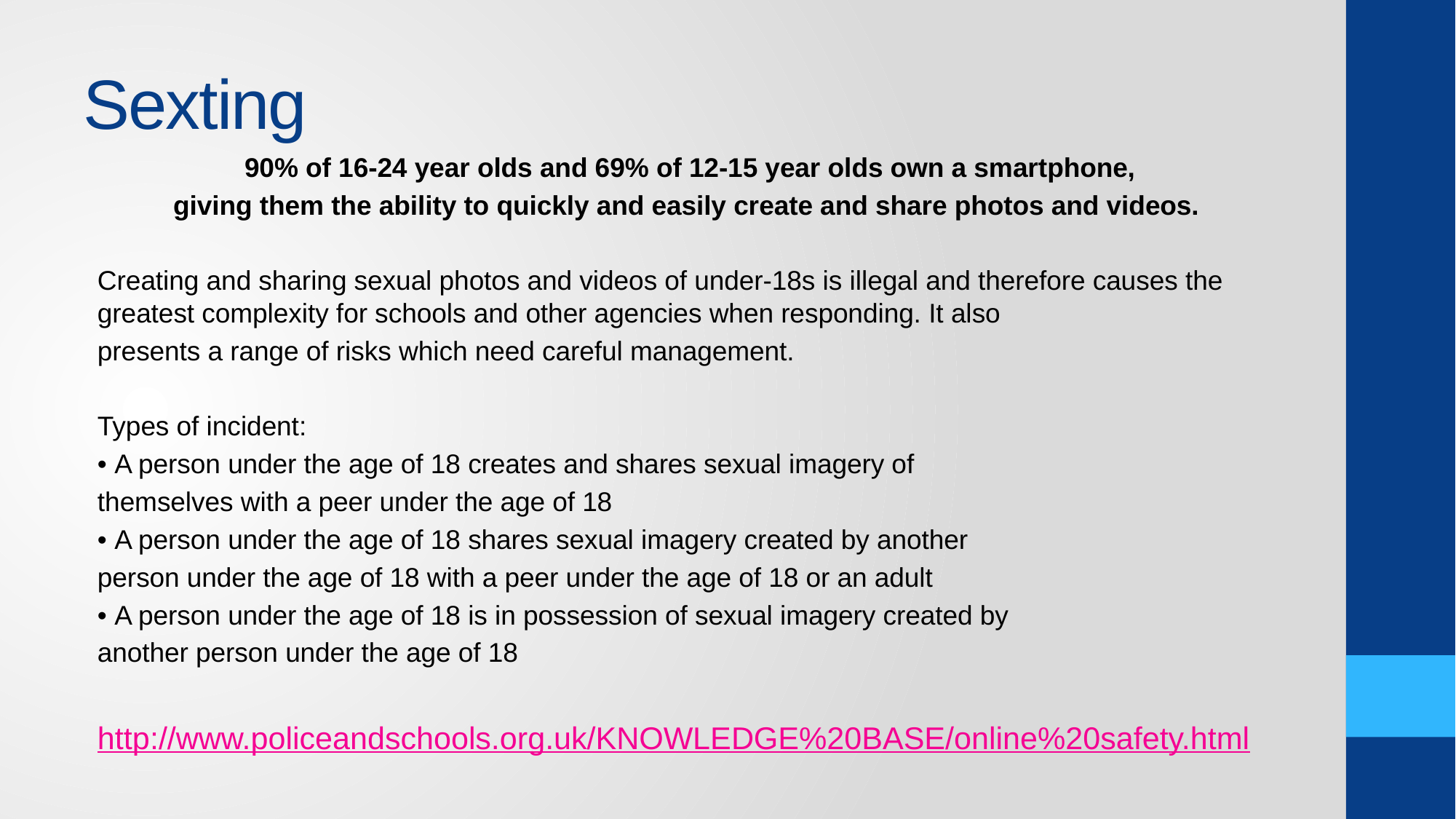

# Sexting
 90% of 16-24 year olds and 69% of 12-15 year olds own a smartphone,
giving them the ability to quickly and easily create and share photos and videos.

Creating and sharing sexual photos and videos of under-18s is illegal and therefore causes the greatest complexity for schools and other agencies when responding. It also
presents a range of risks which need careful management.

Types of incident:
• A person under the age of 18 creates and shares sexual imagery of
themselves with a peer under the age of 18
• A person under the age of 18 shares sexual imagery created by another
person under the age of 18 with a peer under the age of 18 or an adult
• A person under the age of 18 is in possession of sexual imagery created by
another person under the age of 18

http://www.policeandschools.org.uk/KNOWLEDGE%20BASE/online%20safety.html